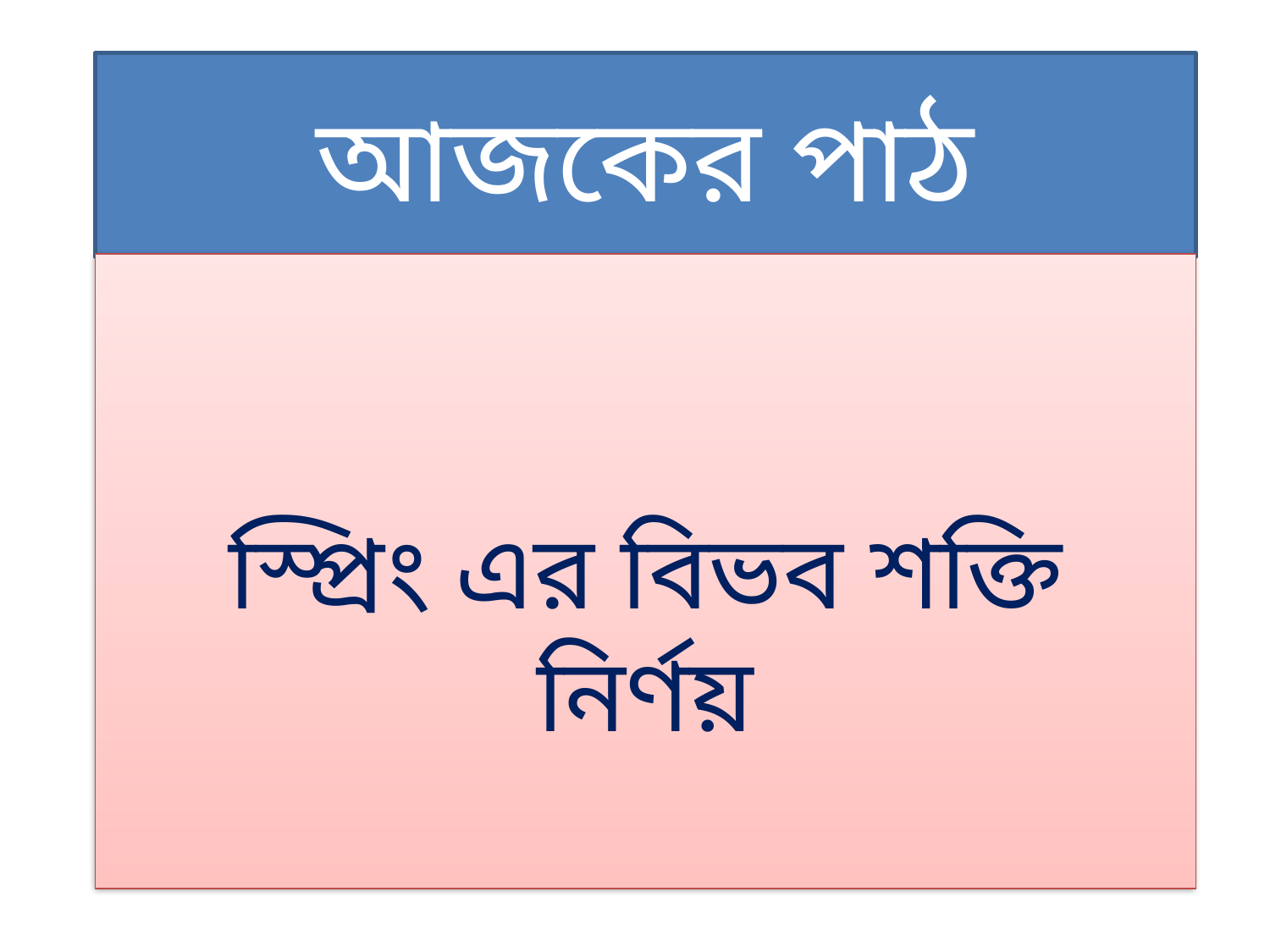

# আজকের পাঠ

স্প্রিং এর বিভব শক্তি নির্ণয়